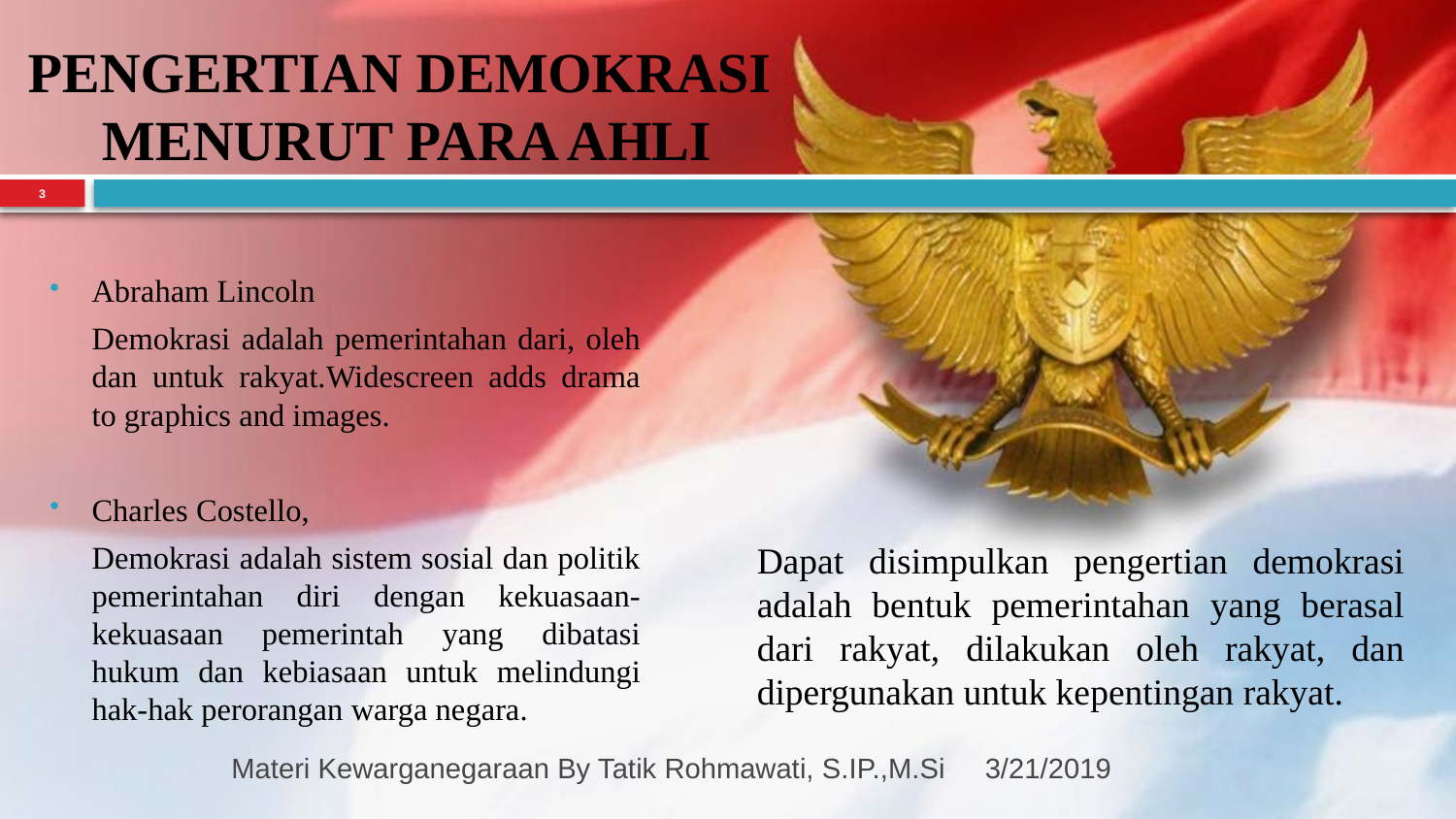

# PENGERTIAN DEMOKRASI MENURUT PARA AHLI
3
Abraham Lincoln
	Demokrasi adalah pemerintahan dari, oleh dan untuk rakyat.Widescreen adds drama to graphics and images.

Charles Costello,
	Demokrasi adalah sistem sosial dan politik pemerintahan diri dengan kekuasaan-kekuasaan pemerintah yang dibatasi hukum dan kebiasaan untuk melindungi hak-hak perorangan warga negara.

	Dapat disimpulkan pengertian demokrasi adalah bentuk pemerintahan yang berasal dari rakyat, dilakukan oleh rakyat, dan dipergunakan untuk kepentingan rakyat.
Materi Kewarganegaraan By Tatik Rohmawati, S.IP.,M.Si
3/21/2019